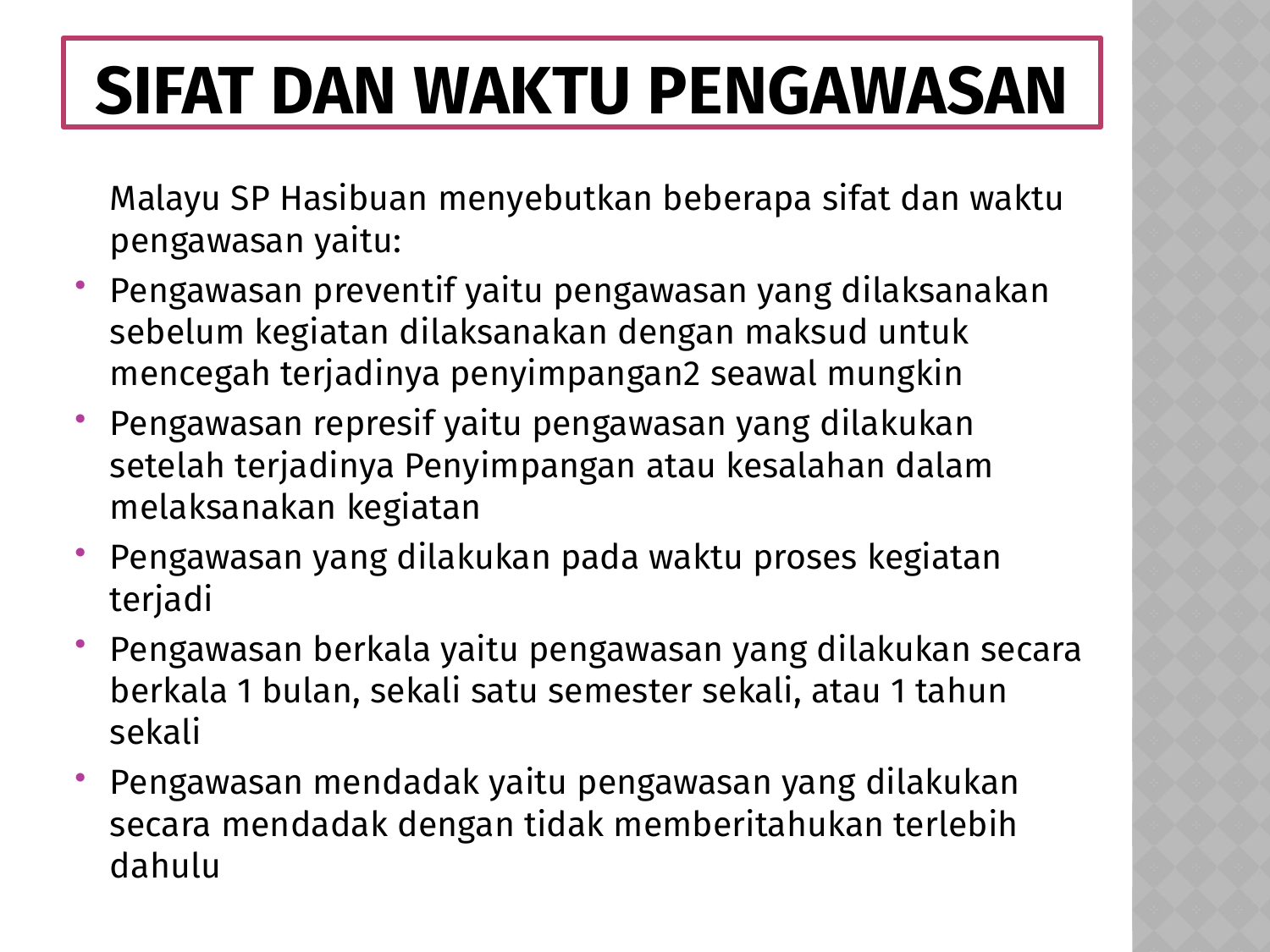

# SIFAT DAN WAKTU PENGAWASAN
	Malayu SP Hasibuan menyebutkan beberapa sifat dan waktu pengawasan yaitu:
Pengawasan preventif yaitu pengawasan yang dilaksanakan sebelum kegiatan dilaksanakan dengan maksud untuk mencegah terjadinya penyimpangan2 seawal mungkin
Pengawasan represif yaitu pengawasan yang dilakukan setelah terjadinya Penyimpangan atau kesalahan dalam melaksanakan kegiatan
Pengawasan yang dilakukan pada waktu proses kegiatan terjadi
Pengawasan berkala yaitu pengawasan yang dilakukan secara berkala 1 bulan, sekali satu semester sekali, atau 1 tahun sekali
Pengawasan mendadak yaitu pengawasan yang dilakukan secara mendadak dengan tidak memberitahukan terlebih dahulu